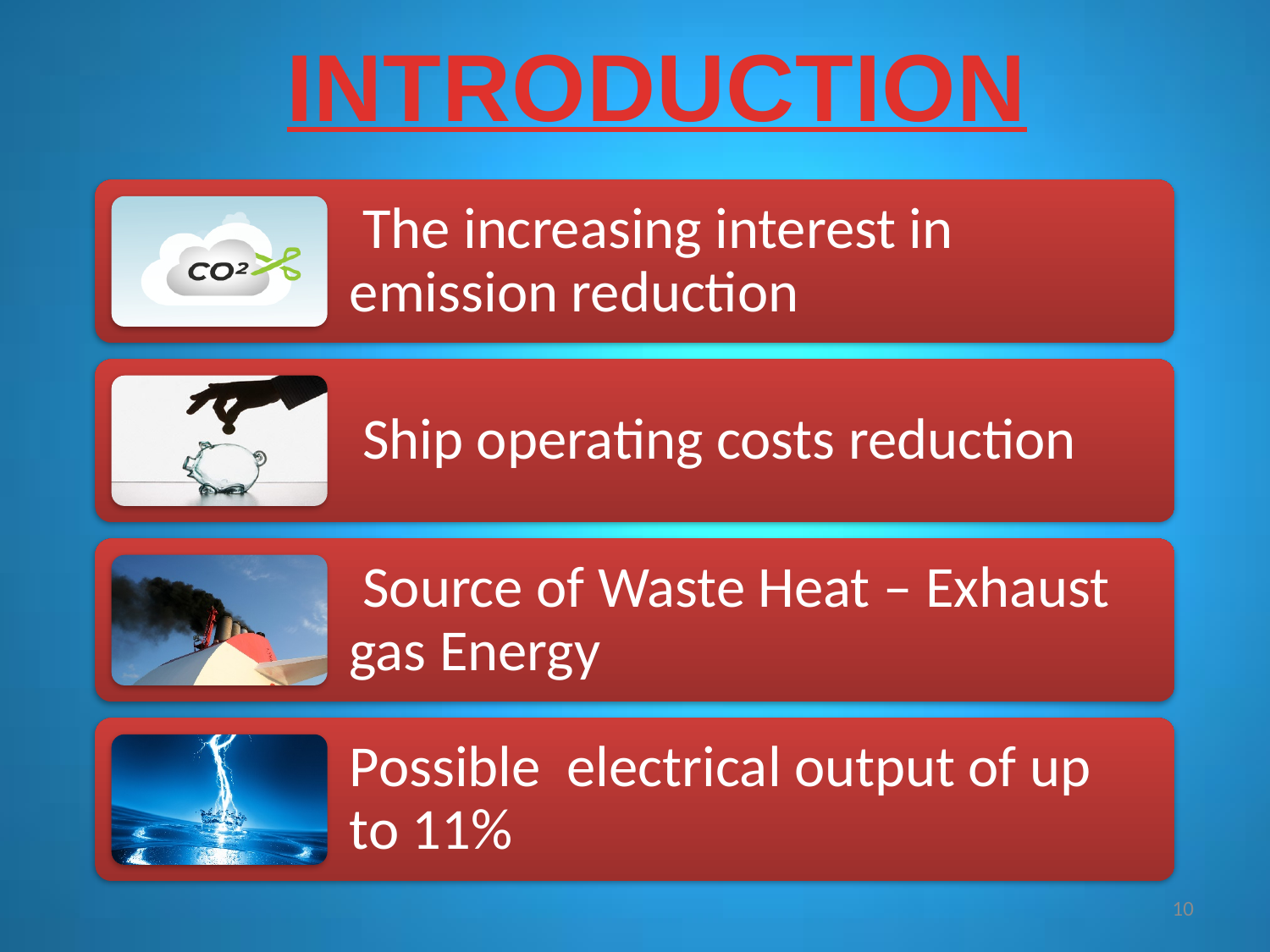

INTRODUCTION
 The increasing interest in emission reduction
 Ship operating costs reduction
 Source of Waste Heat – Exhaust gas Energy
Possible  electrical output of up to 11%
10